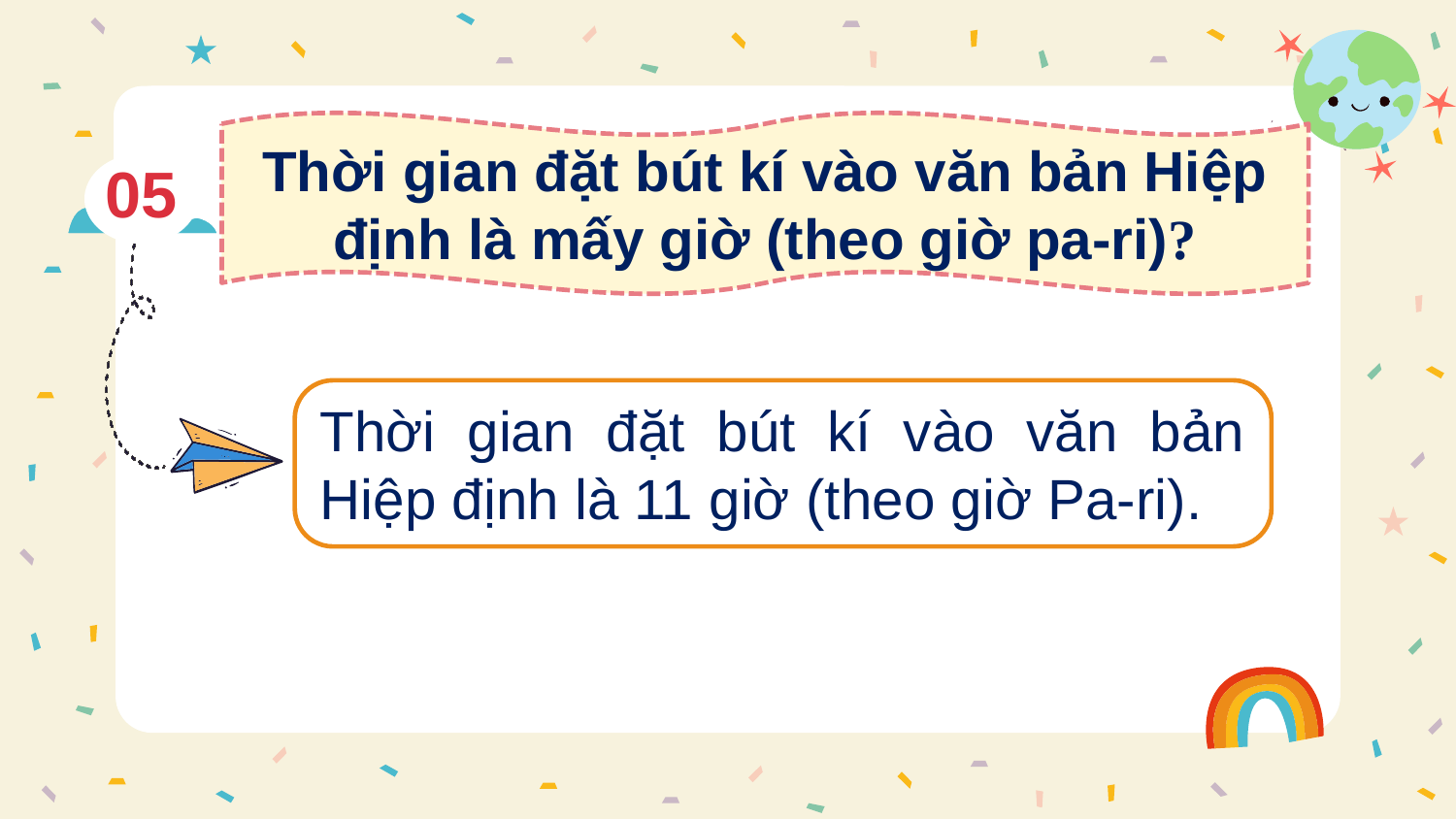

Thời gian đặt bút kí vào văn bản Hiệp định là mấy giờ (theo giờ pa-ri)?
05

Thời gian đặt bút kí vào văn bản Hiệp định là 11 giờ (theo giờ Pa-ri).